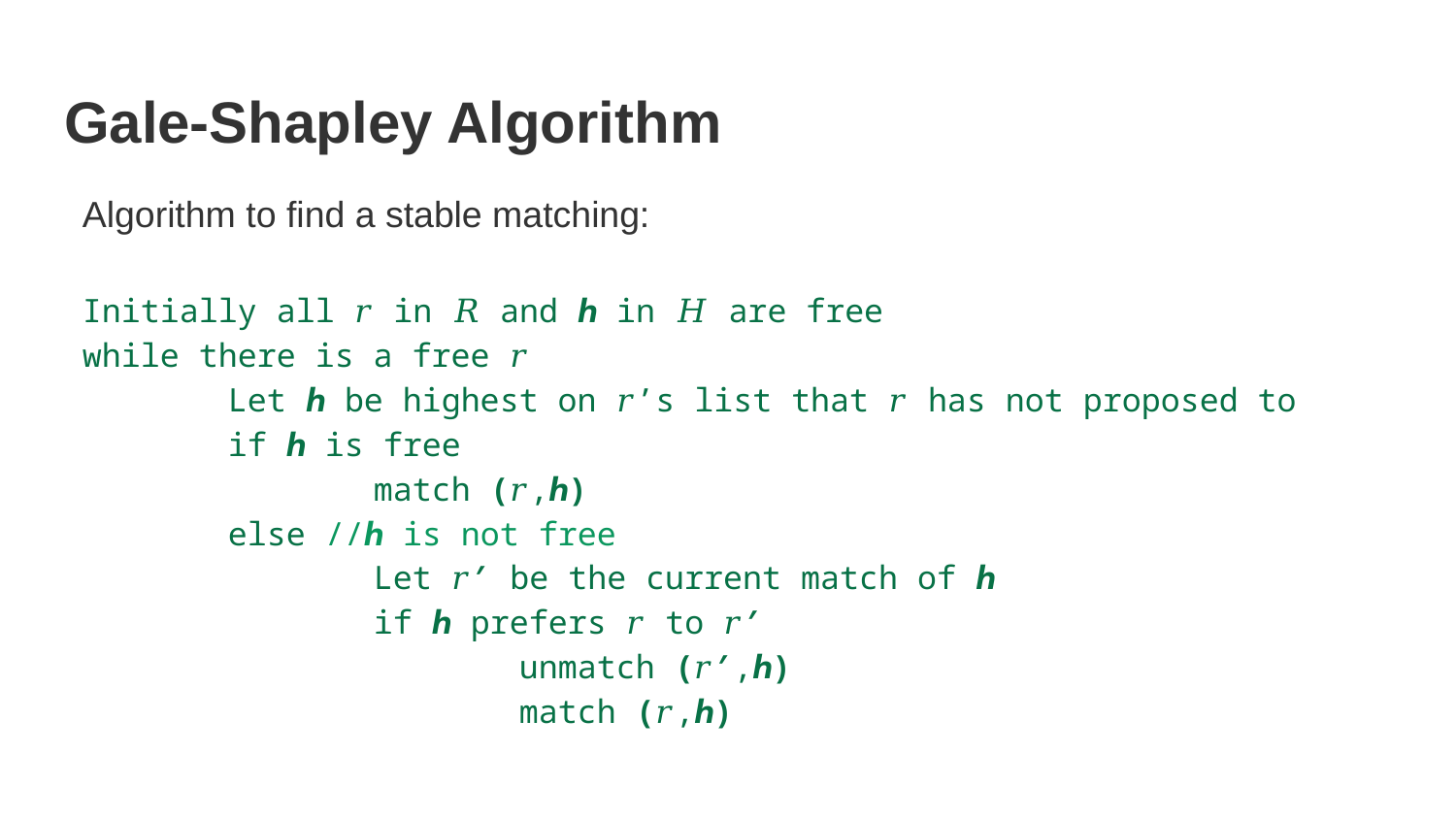

# Gale-Shapley Algorithm
Algorithm to find a stable matching:

Initially all 𝑟 in 𝑅 and ℎ in 𝐻 are free
while there is a free 𝑟
	Let ℎ be highest on 𝑟’s list that 𝑟 has not proposed to
	if ℎ is free
		match (𝑟,ℎ)
	else //ℎ is not free
		Let 𝑟′ be the current match of ℎ
		if ℎ prefers 𝑟 to 𝑟′
			unmatch (𝑟′,ℎ)
			match (𝑟,ℎ)